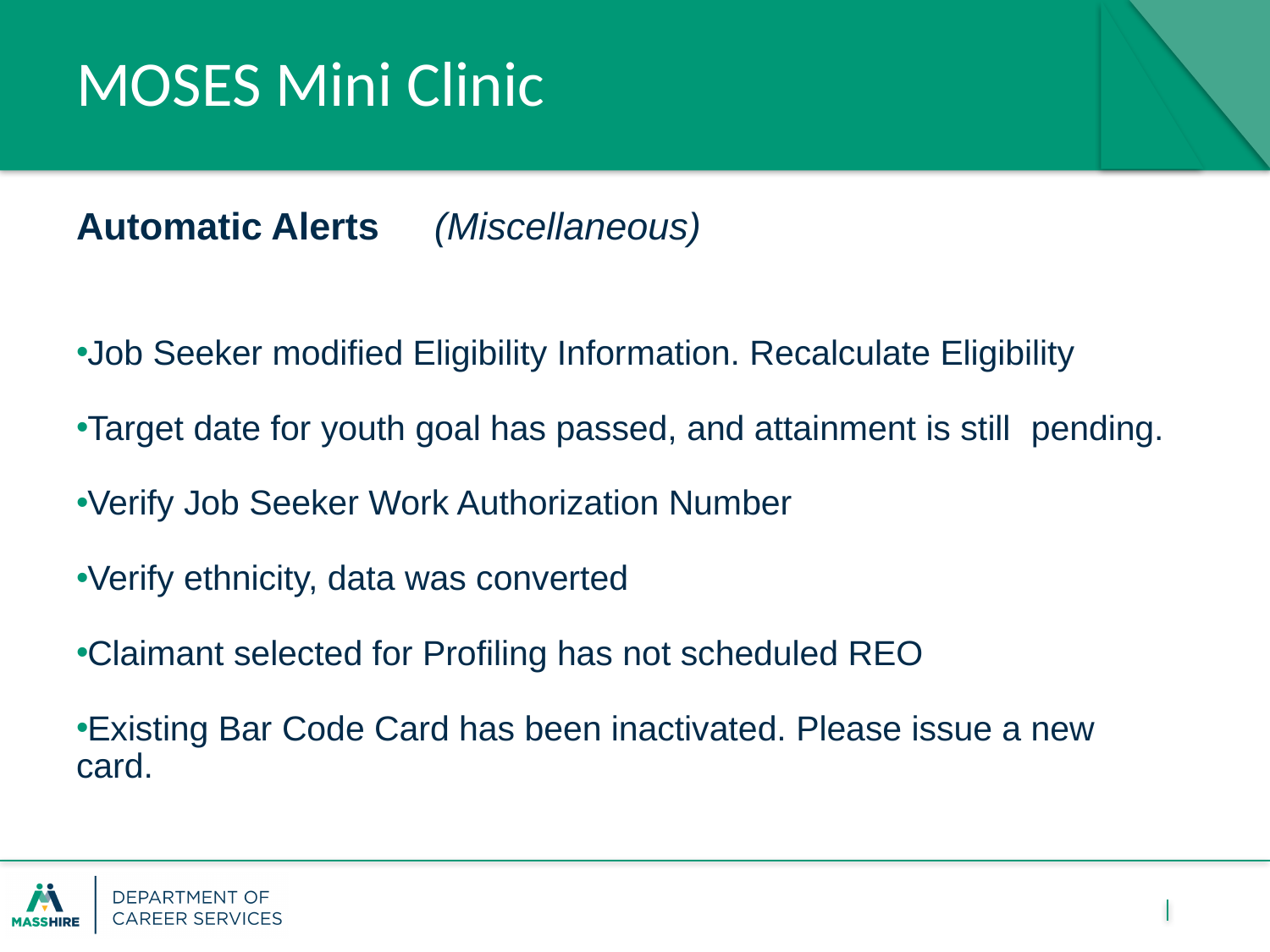

# MOSES Mini Clinic
Automatic Alerts		(Miscellaneous)
Job Seeker modified Eligibility Information. Recalculate Eligibility
Target date for youth goal has passed, and attainment is still 	pending.
Verify Job Seeker Work Authorization Number
Verify ethnicity, data was converted
Claimant selected for Profiling has not scheduled REO
Existing Bar Code Card has been inactivated. Please issue a new 	card.